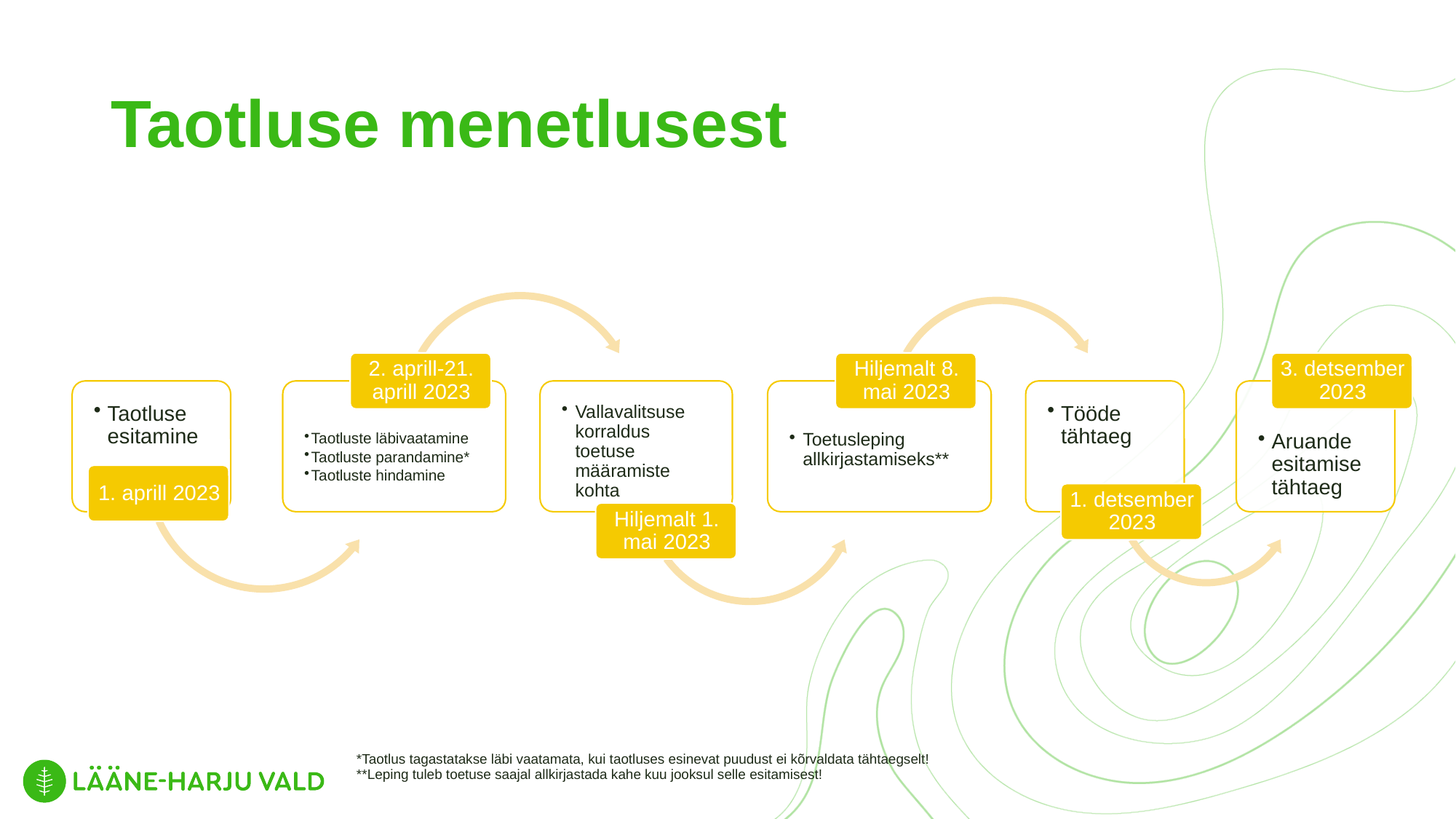

# Taotluse menetlusest
Taotluse esitamine
1. aprill 2023
Taotluste läbivaatamine
Taotluste parandamine*
Taotluste hindamine
2. aprill-21. aprill 2023
Vallavalitsuse korraldus toetuse määramiste kohta
Hiljemalt 1. mai 2023
Toetusleping allkirjastamiseks**
Hiljemalt 8. mai 2023
Tööde tähtaeg
1. detsember 2023
Aruande esitamise tähtaeg
3. detsember 2023
*Taotlus tagastatakse läbi vaatamata, kui taotluses esinevat puudust ei kõrvaldata tähtaegselt!
**Leping tuleb toetuse saajal allkirjastada kahe kuu jooksul selle esitamisest!